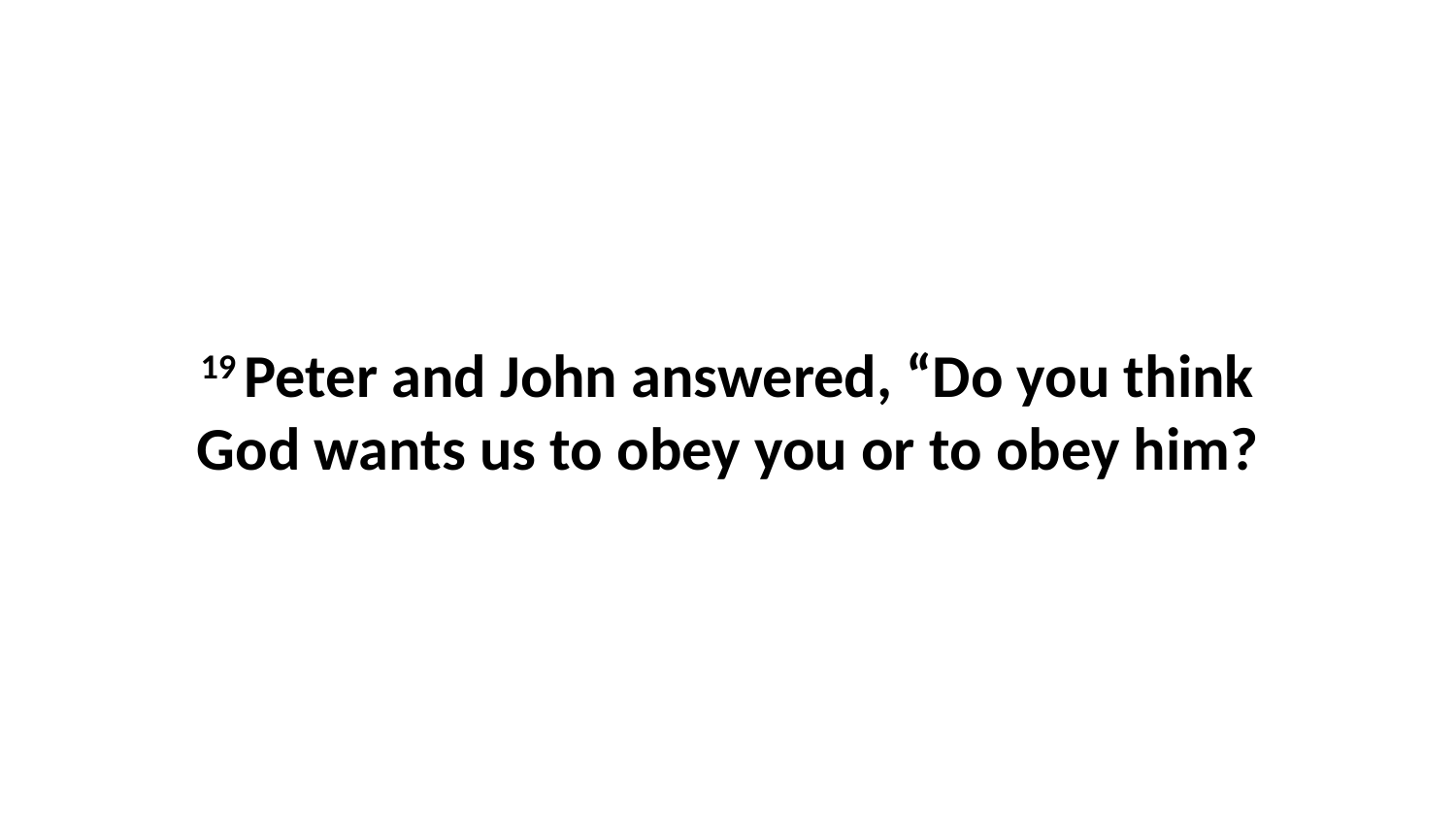

19 Peter and John answered, “Do you think God wants us to obey you or to obey him?